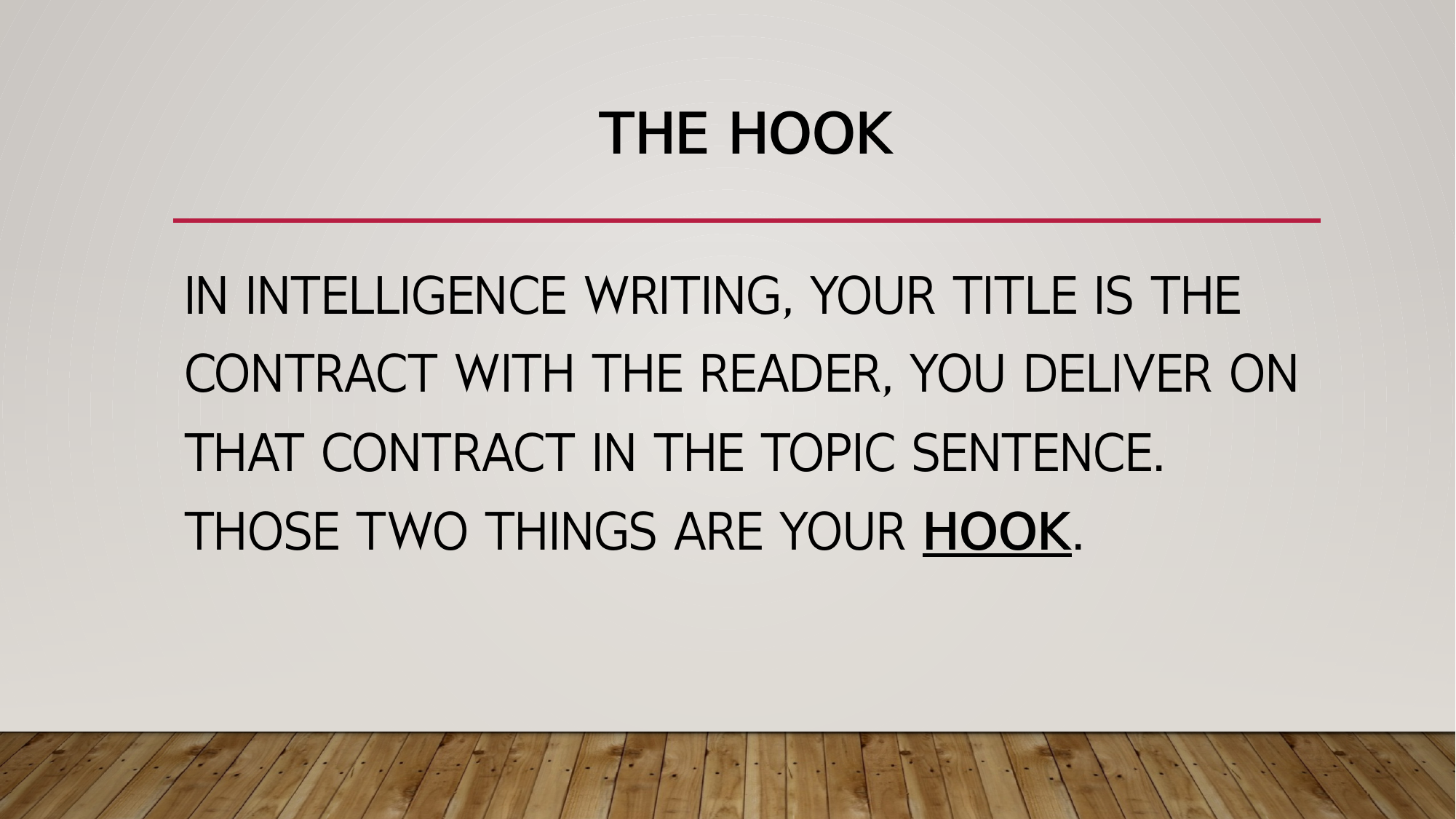

# THE HOOK
IN INTELLIGENCE WRITING, YOUR TITLE IS THE CONTRACT WITH THE READER, YOU DELIVER ON THAT CONTRACT IN THE TOPIC SENTENCE. THOSE TWO THINGS ARE YOUR HOOK.